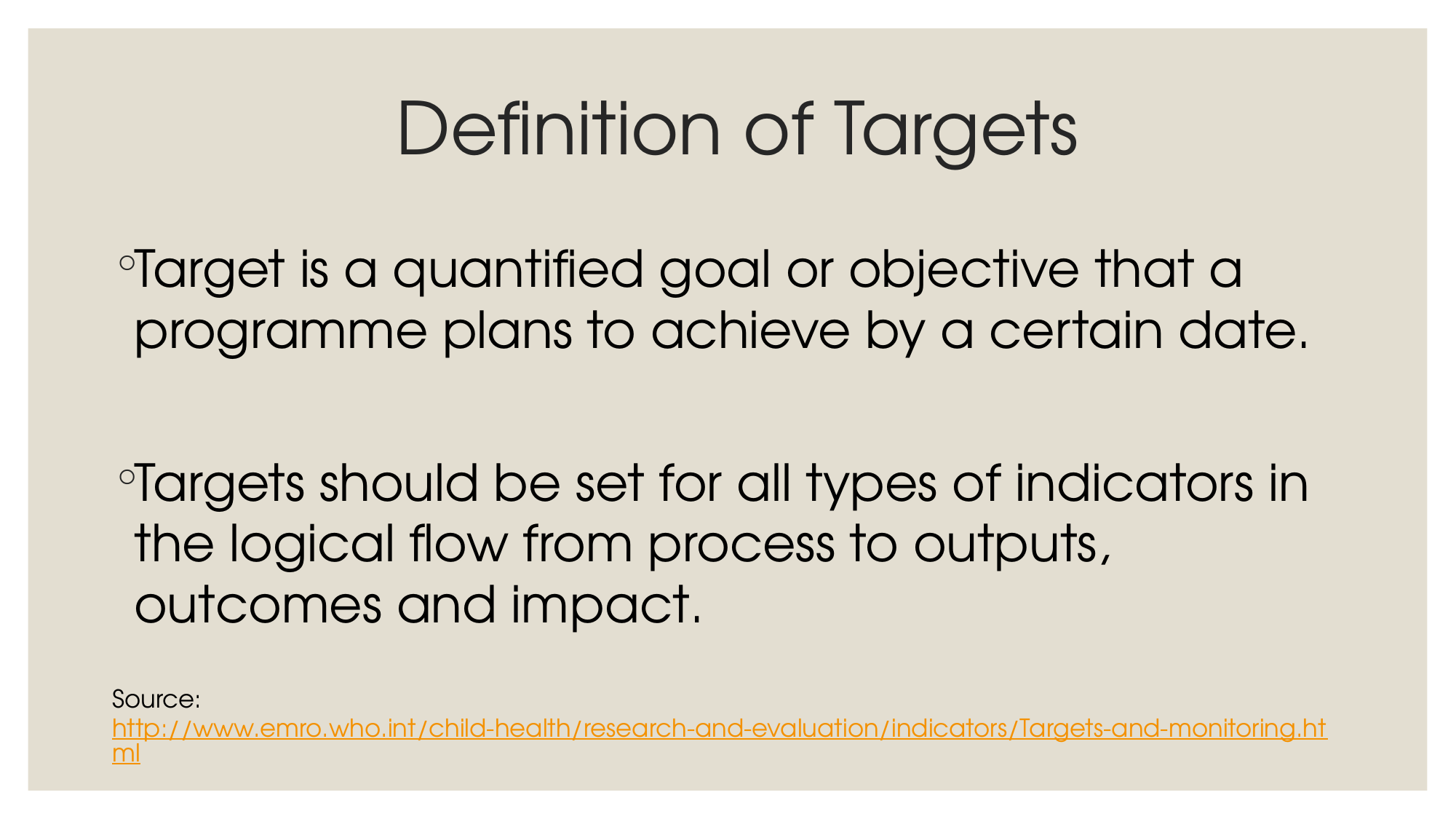

# Definition of Targets
Target is a quantified goal or objective that a programme plans to achieve by a certain date.

Targets should be set for all types of indicators in the logical flow from process to outputs, outcomes and impact.

Source: http://www.emro.who.int/child-health/research-and-evaluation/indicators/Targets-and-monitoring.html